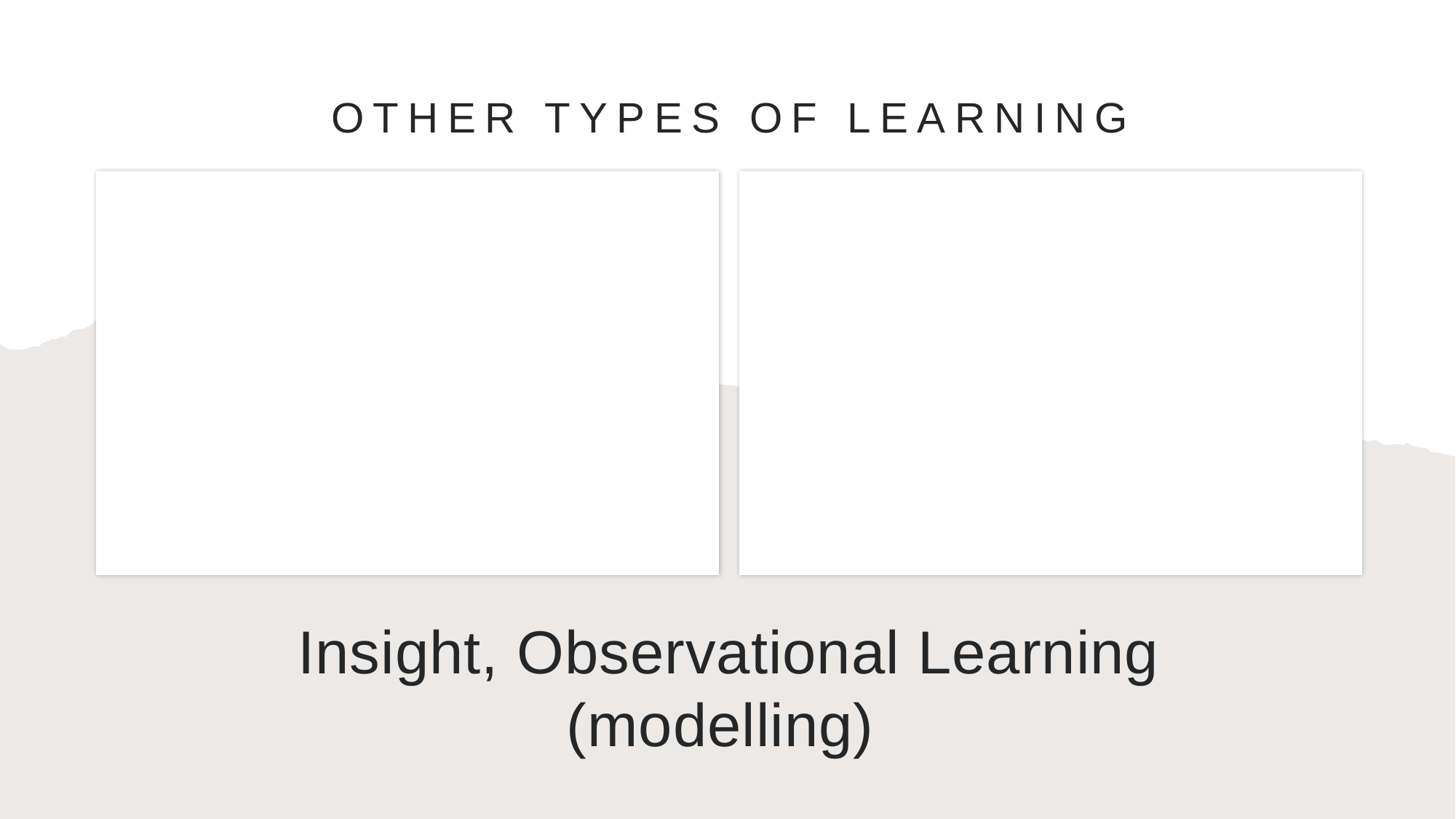

Other Types of Learning

Insight, Observational Learning (modelling)